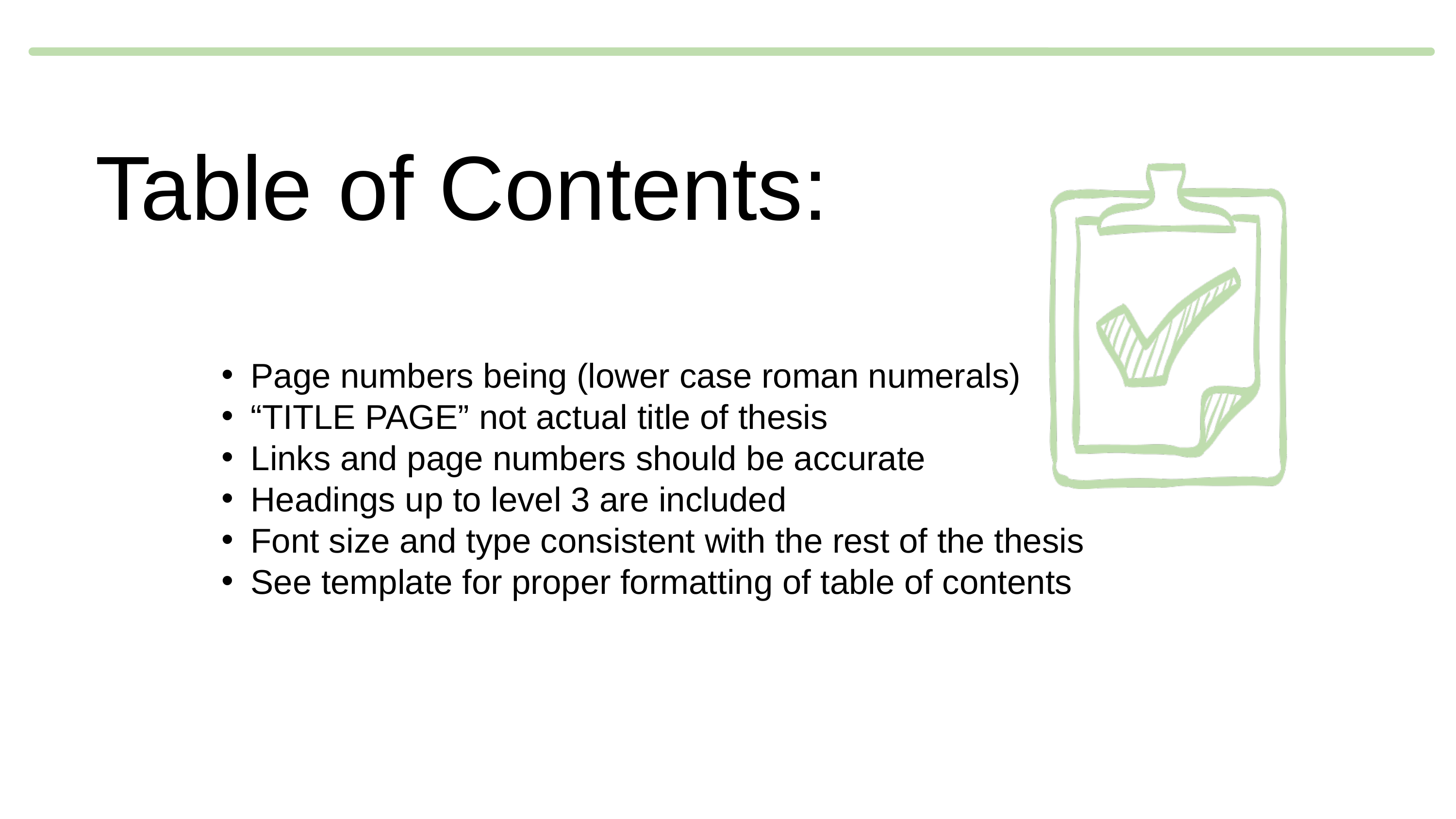

Table of Contents:

Page numbers being (lower case roman numerals)
“TITLE PAGE” not actual title of thesis
Links and page numbers should be accurate
Headings up to level 3 are included
Font size and type consistent with the rest of the thesis
See template for proper formatting of table of contents